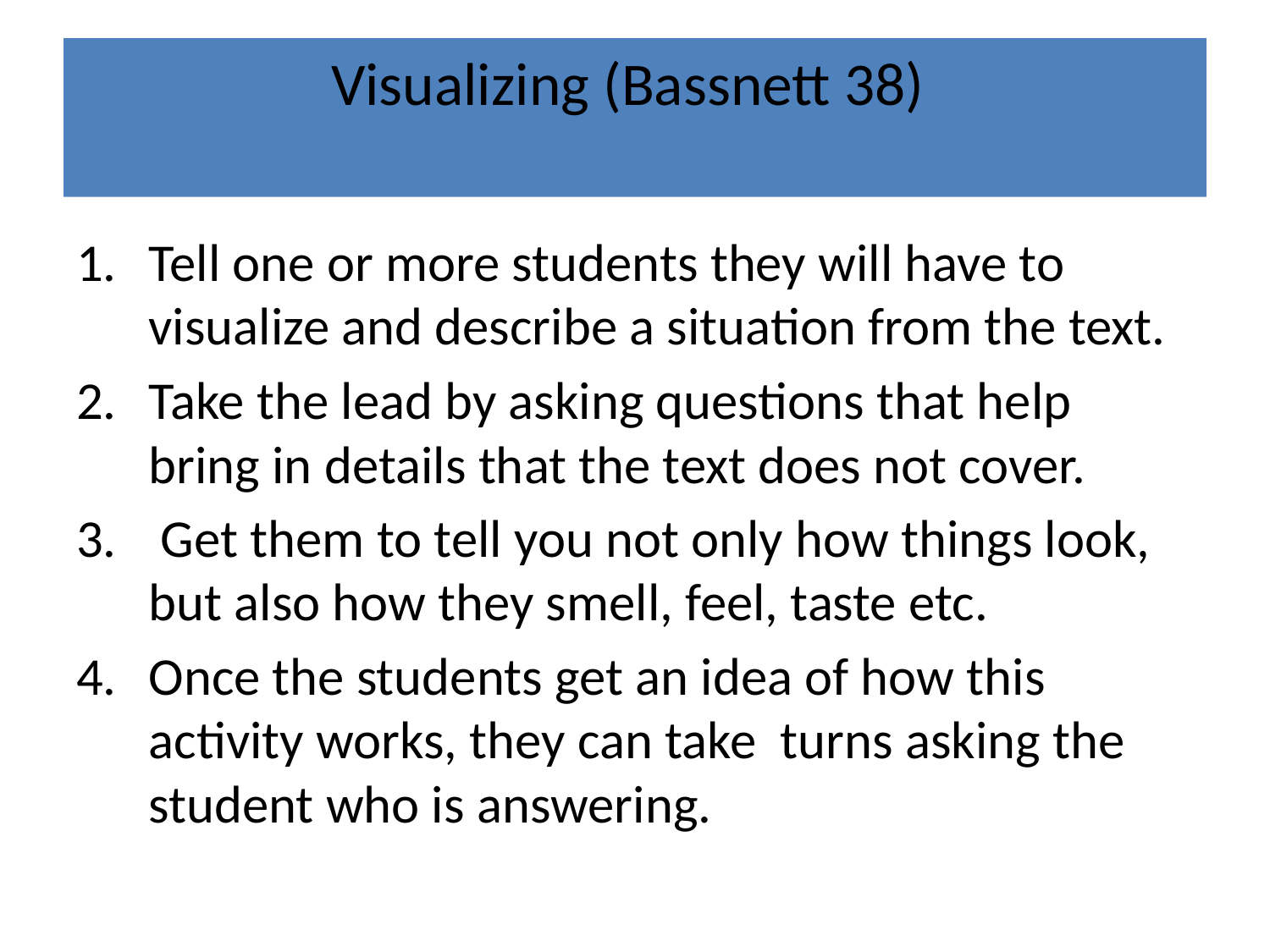

# Visualizing (Bassnett 38)
Tell one or more students they will have to visualize and describe a situation from the text.
Take the lead by asking questions that help bring in details that the text does not cover.
 Get them to tell you not only how things look, but also how they smell, feel, taste etc.
Once the students get an idea of how this activity works, they can take  turns asking the student who is answering.